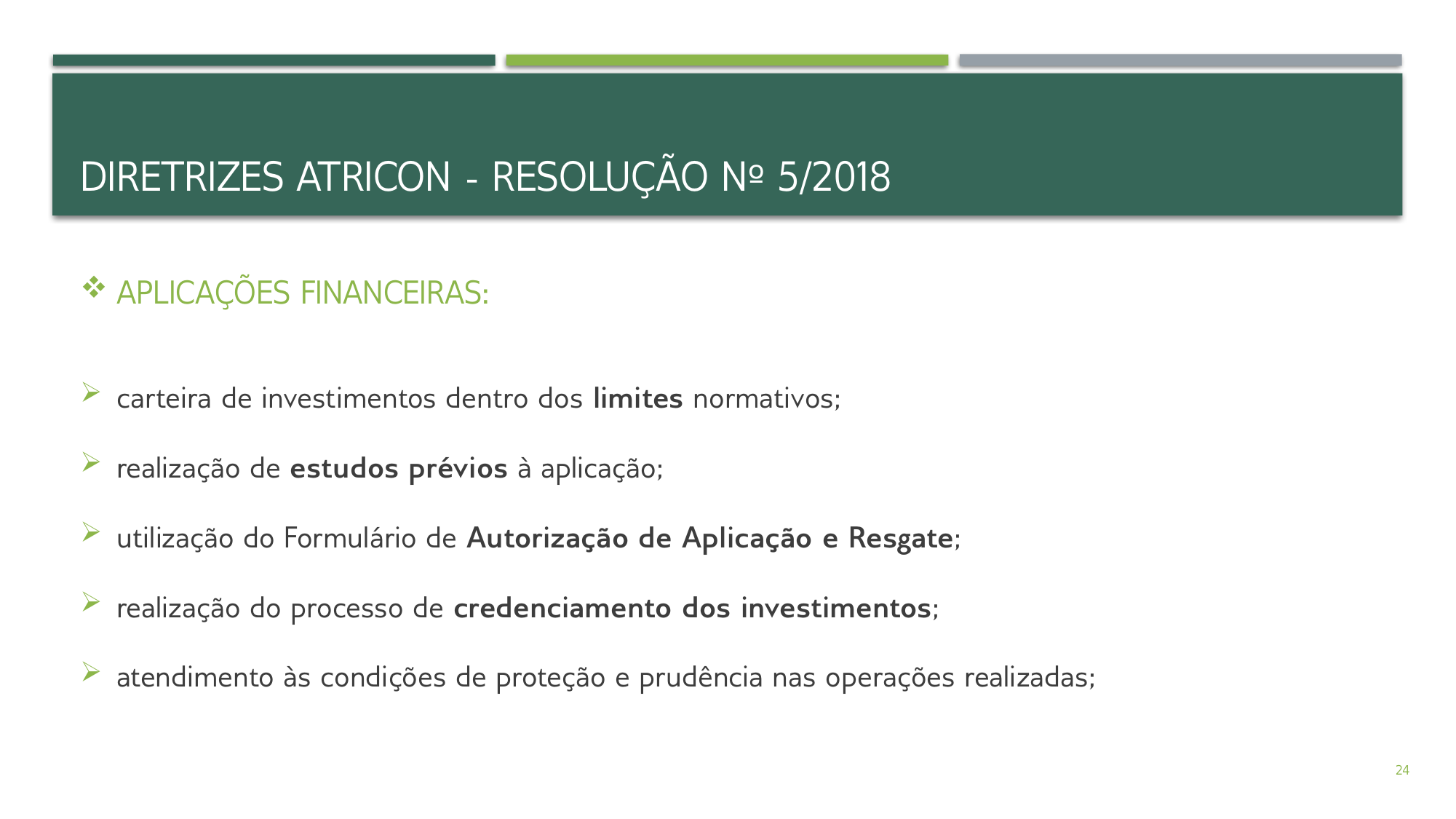

# Diretrizes atricon - resolução nº 5/2018
APLICAÇÕES FINANCEIRAS:
carteira de investimentos dentro dos limites normativos;
realização de estudos prévios à aplicação;
utilização do Formulário de Autorização de Aplicação e Resgate;
realização do processo de credenciamento dos investimentos;
atendimento às condições de proteção e prudência nas operações realizadas;

24